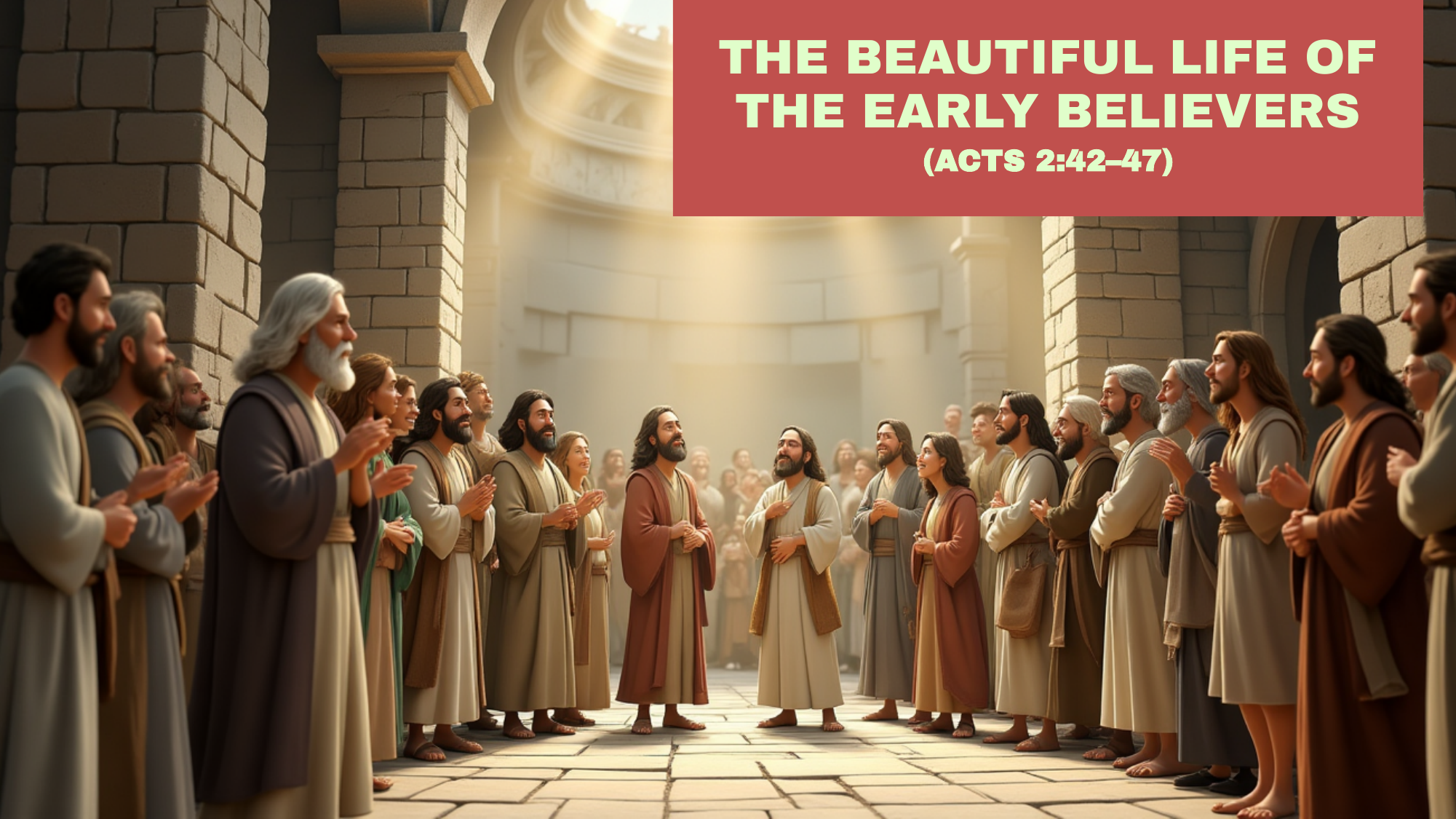

THE BEAUTIFUL LIFE OF THE EARLY BELIEVERS
(ACTS 2:42–47)